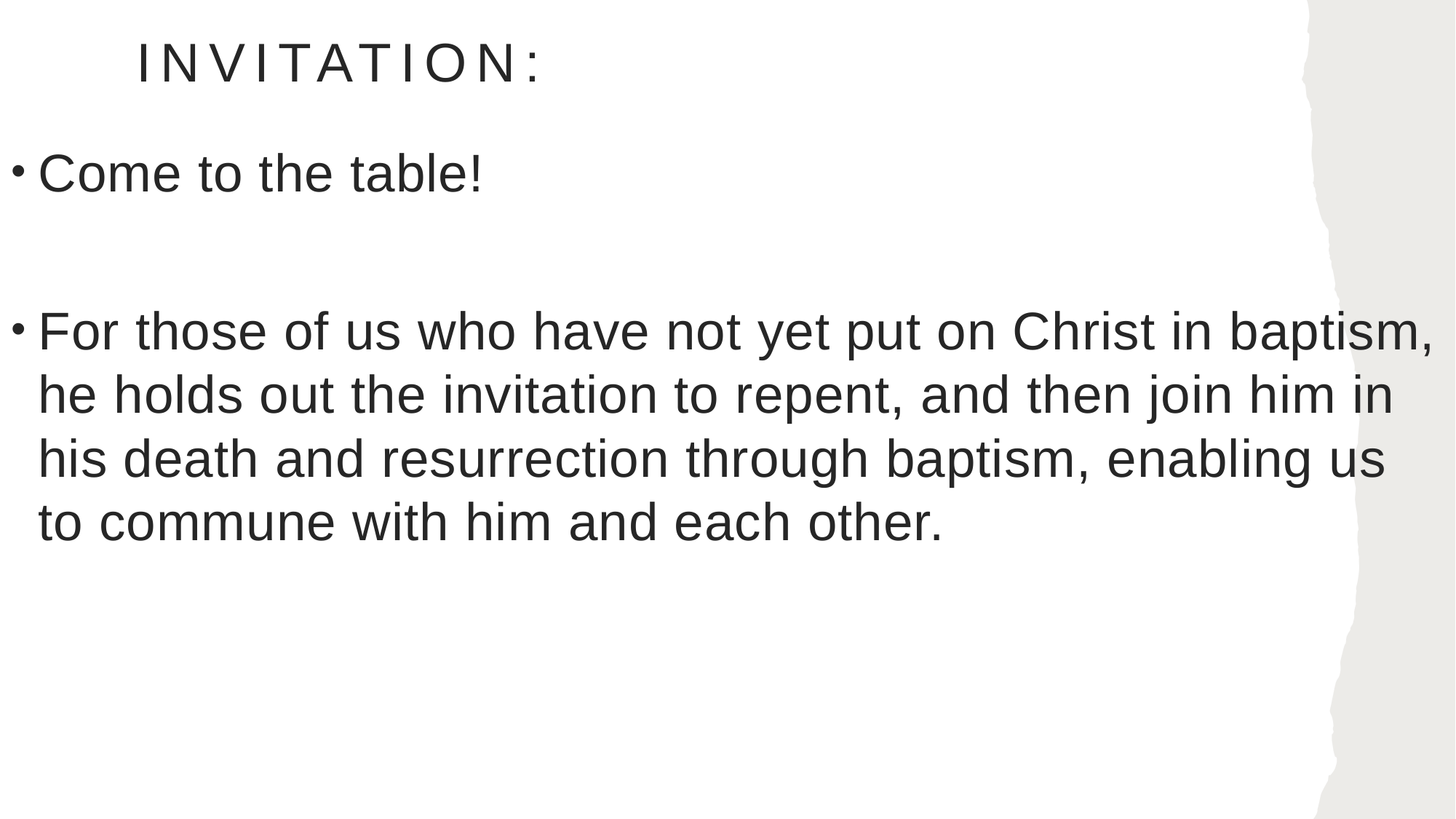

# Invitation:
Come to the table!

For those of us who have not yet put on Christ in baptism, he holds out the invitation to repent, and then join him in his death and resurrection through baptism, enabling us to commune with him and each other.